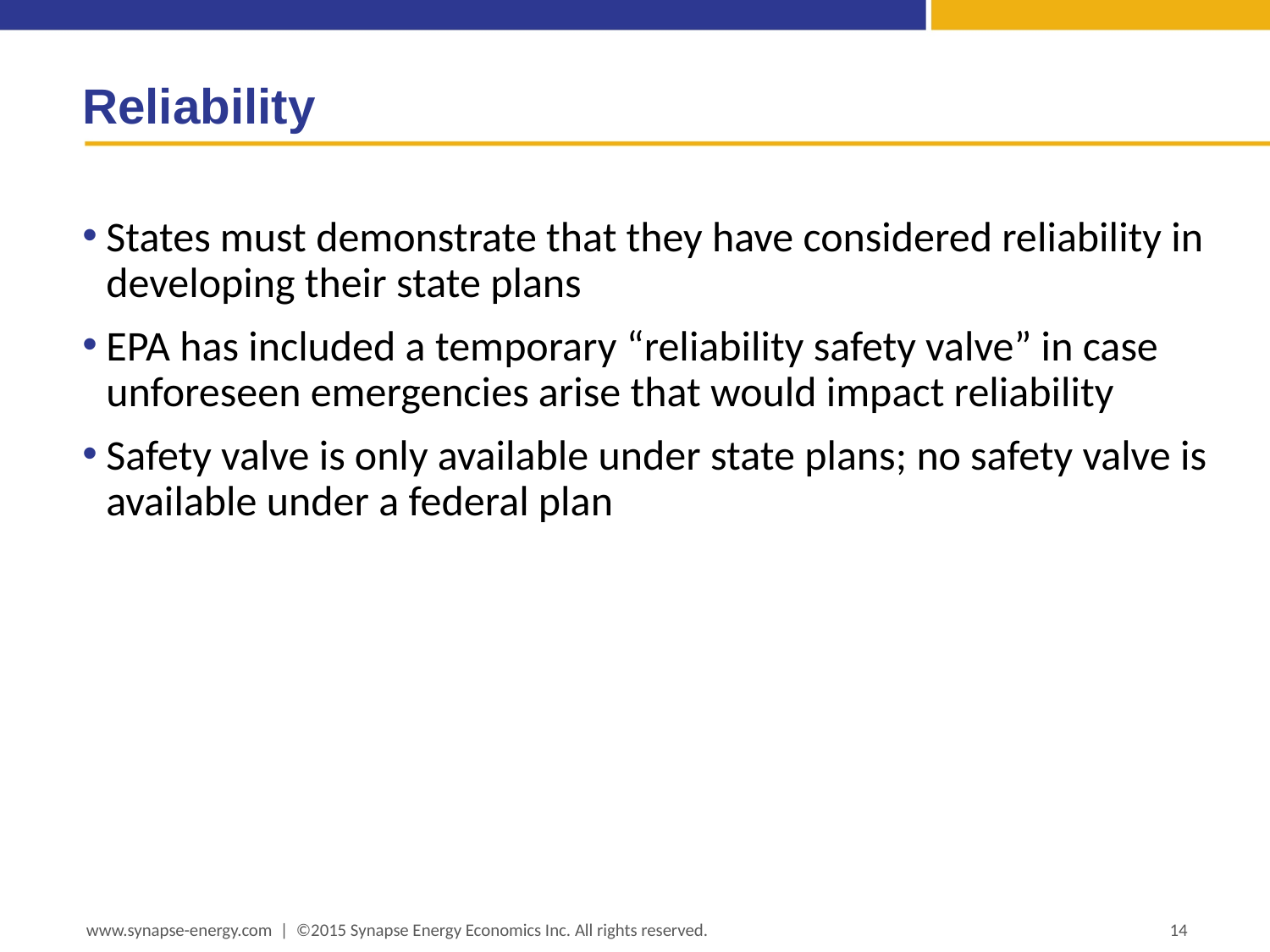

# Reliability
States must demonstrate that they have considered reliability in developing their state plans
EPA has included a temporary “reliability safety valve” in case unforeseen emergencies arise that would impact reliability
Safety valve is only available under state plans; no safety valve is available under a federal plan
www.synapse-energy.com  |  ©2015 Synapse Energy Economics Inc. All rights reserved.
14